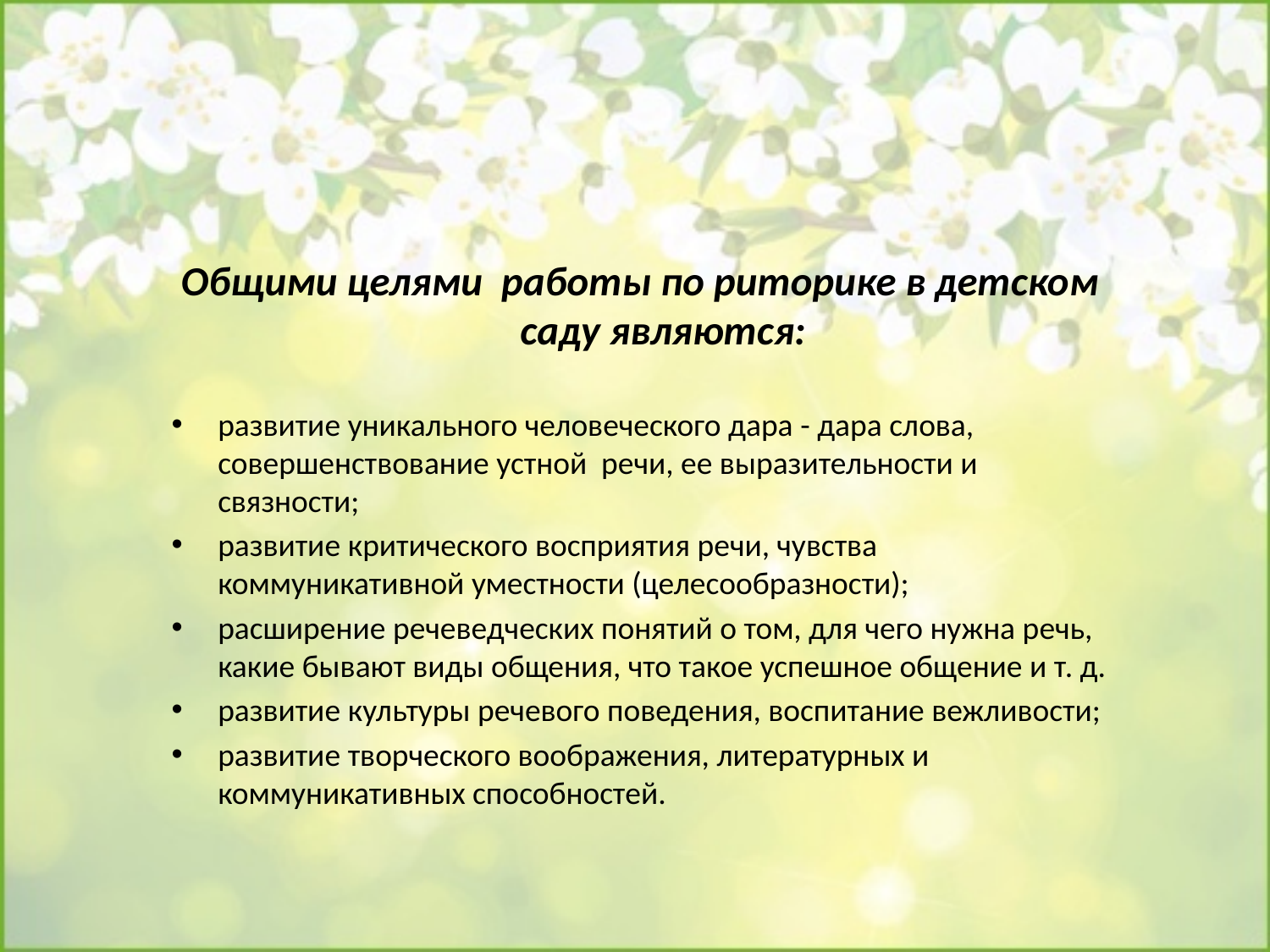

Общими целями  работы по риторике в детском саду являются:

развитие уникального человеческого дара - дара слова, совершенствование устной  речи, ее выразительности и связности;
развитие критического восприятия речи, чувства коммуникативной уместности (целесообразности);
расширение речеведческих понятий о том, для чего нужна речь, какие бывают виды общения, что такое успешное общение и т. д.
развитие культуры речевого поведения, воспитание вежливости;
развитие творческого воображения, литературных и коммуникативных способностей.